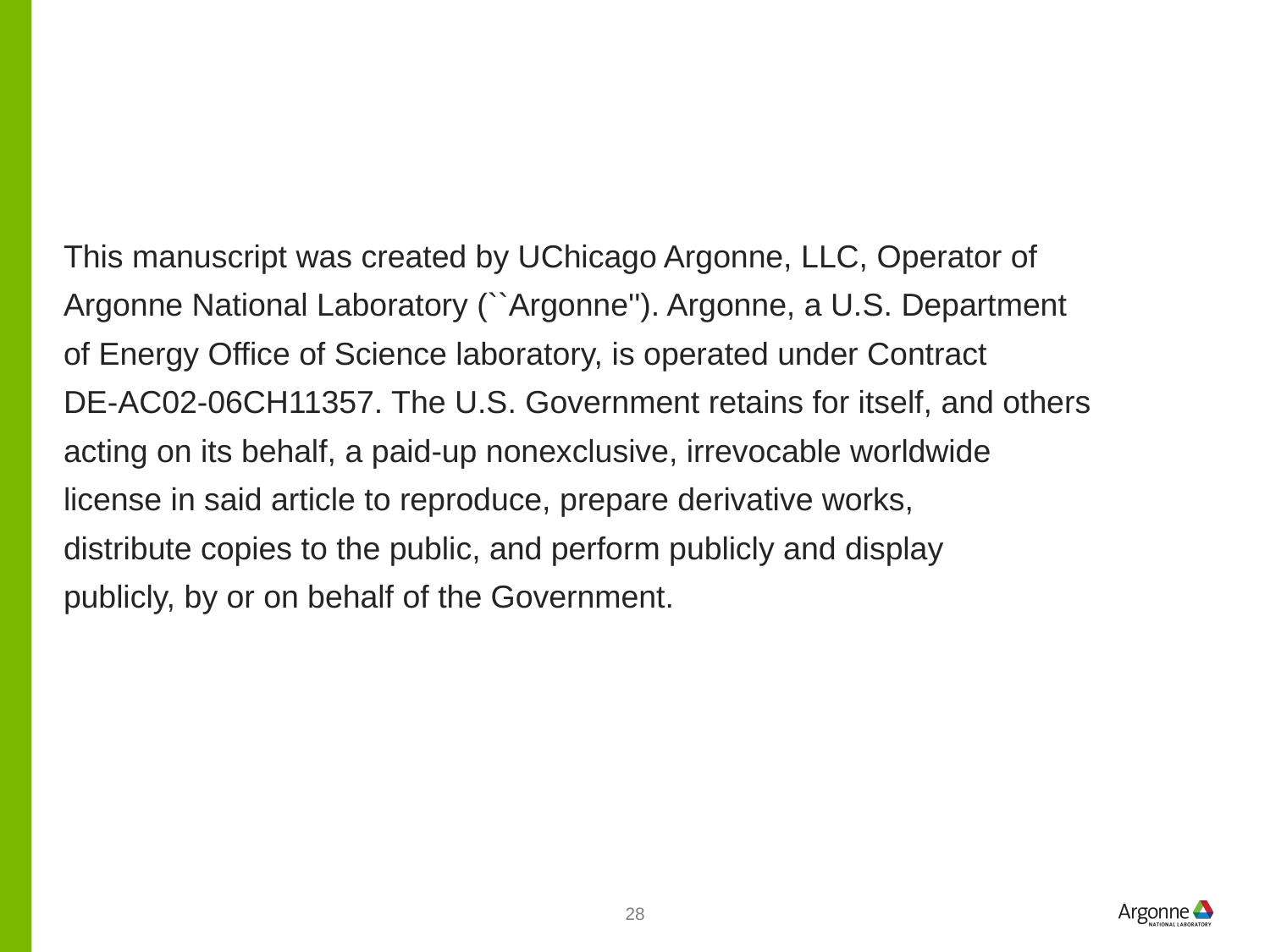

#

This manuscript was created by UChicago Argonne, LLC, Operator of
Argonne National Laboratory (``Argonne''). Argonne, a U.S. Department
of Energy Office of Science laboratory, is operated under Contract
DE-AC02-06CH11357. The U.S. Government retains for itself, and others
acting on its behalf, a paid-up nonexclusive, irrevocable worldwide
license in said article to reproduce, prepare derivative works,
distribute copies to the public, and perform publicly and display
publicly, by or on behalf of the Government.
28